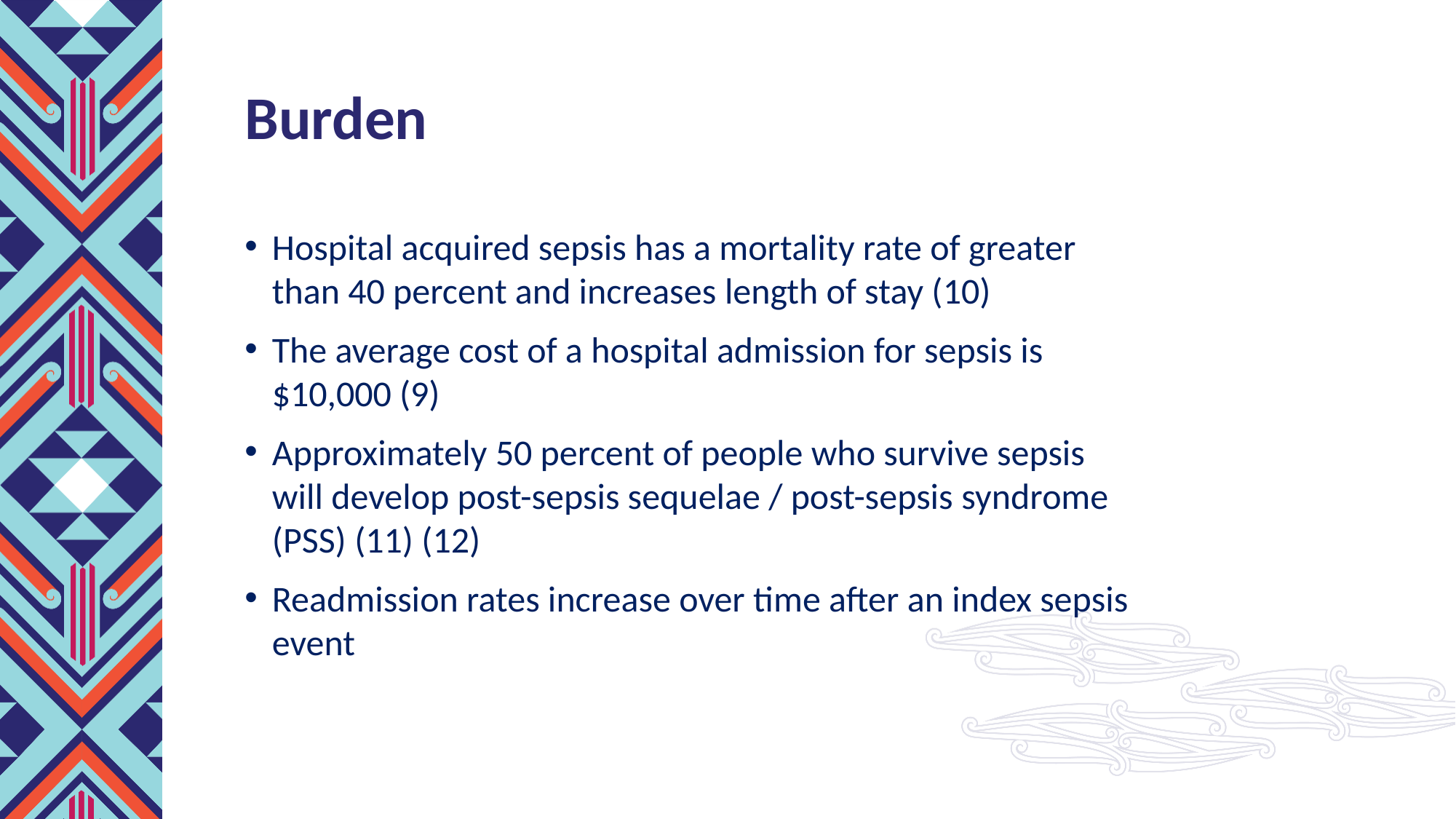

# Burden
Hospital acquired sepsis has a mortality rate of greater than 40 percent and increases length of stay (10)
The average cost of a hospital admission for sepsis is $10,000 (9)
Approximately 50 percent of people who survive sepsis will develop post-sepsis sequelae / post-sepsis syndrome (PSS) (11) (12)
Readmission rates increase over time after an index sepsis event